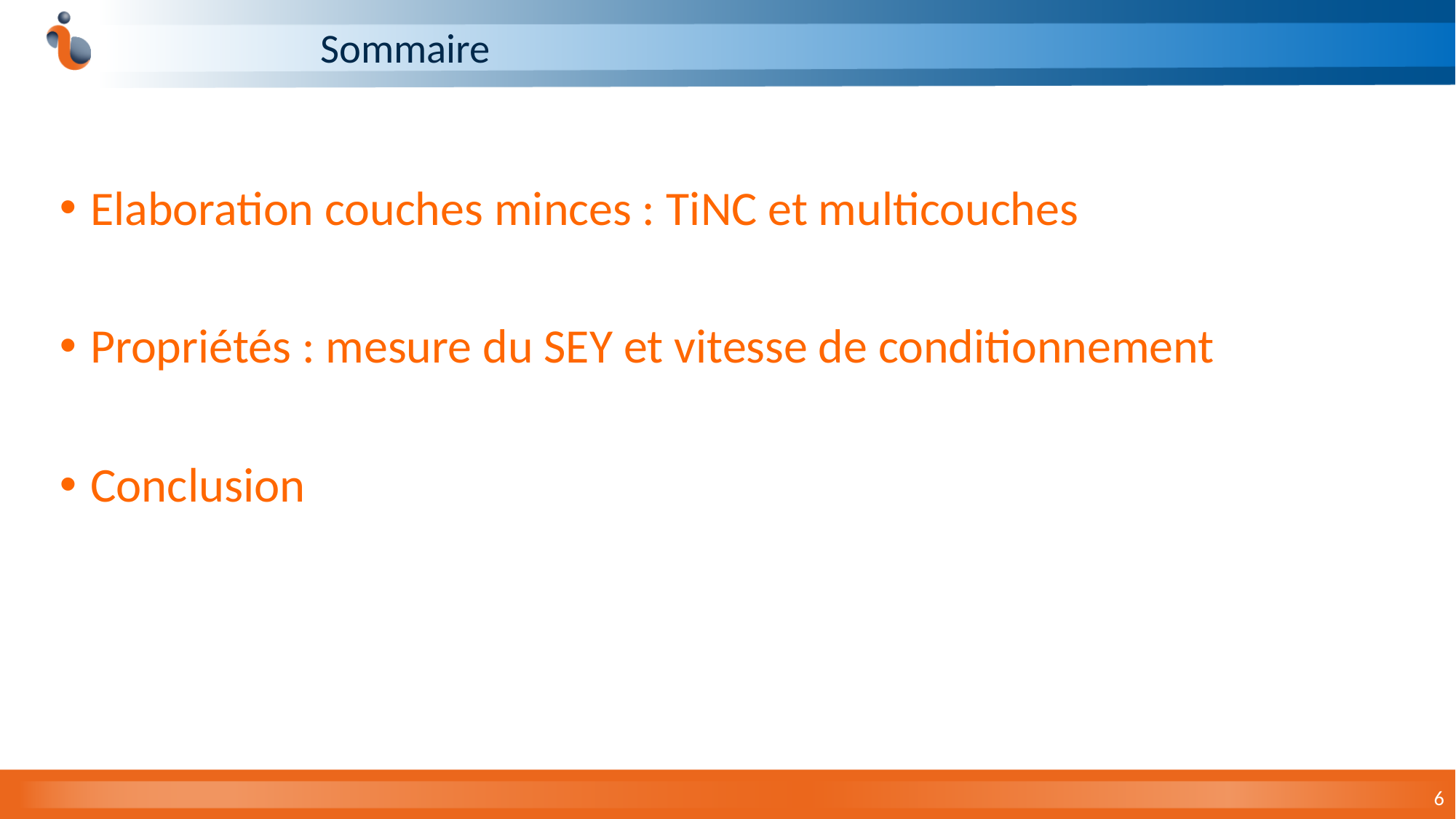

# Sommaire

Elaboration couches minces : TiNC et multicouches

Propriétés : mesure du SEY et vitesse de conditionnement

Conclusion

6